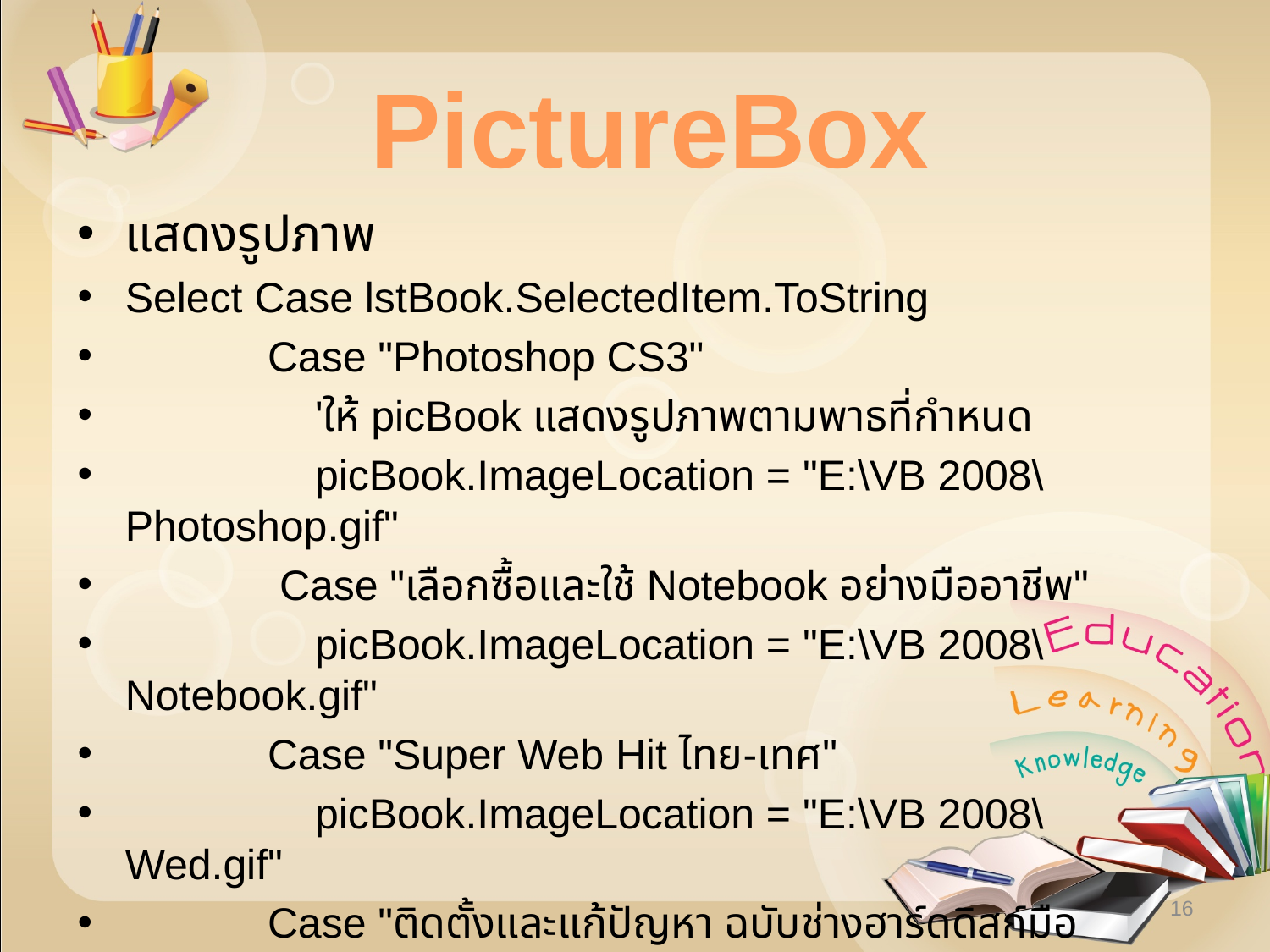

# PictureBox
แสดงรูปภาพ
Select Case lstBook.SelectedItem.ToString
            Case "Photoshop CS3"
                'ให้ picBook แสดงรูปภาพตามพาธที่กำหนด
                picBook.ImageLocation = "E:\VB 2008\Photoshop.gif"
             Case "เลือกซื้อและใช้ Notebook อย่างมืออาชีพ"
                picBook.ImageLocation = "E:\VB 2008\Notebook.gif"
            Case "Super Web Hit ไทย-เทศ"
                picBook.ImageLocation = "E:\VB 2008\Wed.gif"
            Case "ติดตั้งและแก้ปัญหา ฉบับช่างฮาร์ดดิสก์มืออาชีพ"
                picBook.ImageLocation = "E:\VB 2008\RepairHD.gif"
        End Select
16